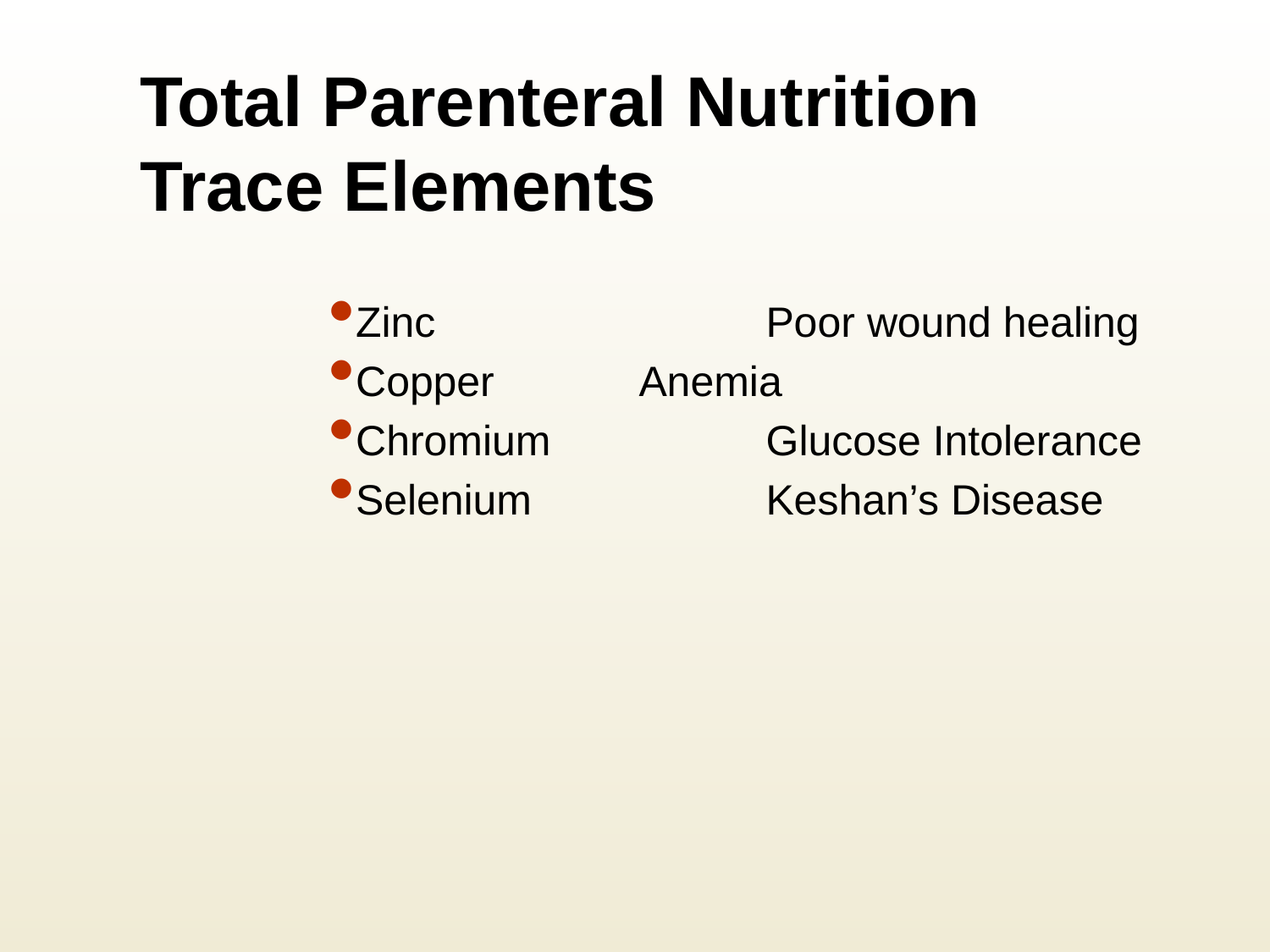

# Total Parenteral Nutrition Trace Elements

Zinc			Poor wound healing
Copper		Anemia
Chromium		Glucose Intolerance
Selenium		Keshan’s Disease